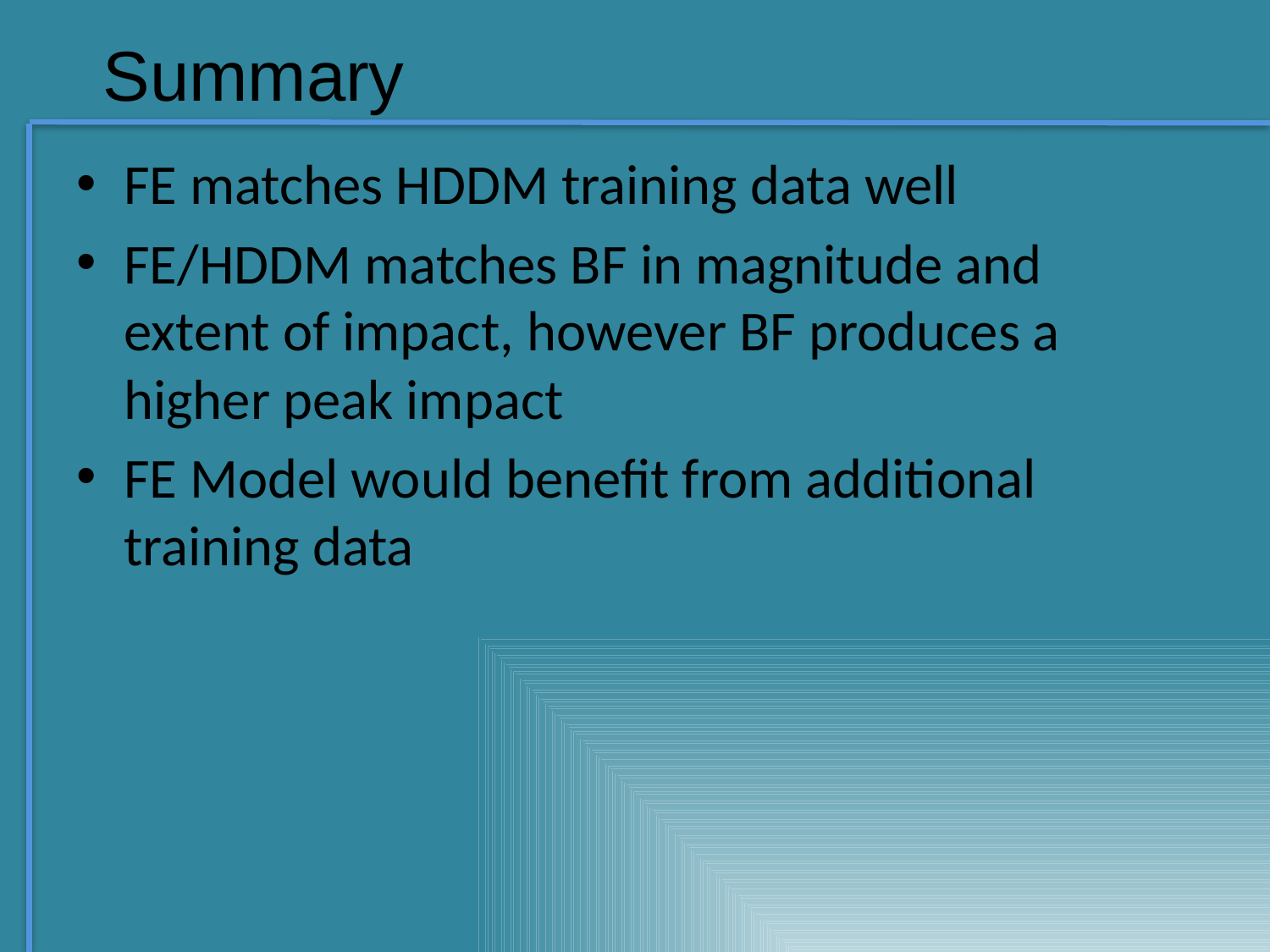

# Summary
FE matches HDDM training data well
FE/HDDM matches BF in magnitude and extent of impact, however BF produces a higher peak impact
FE Model would benefit from additional training data